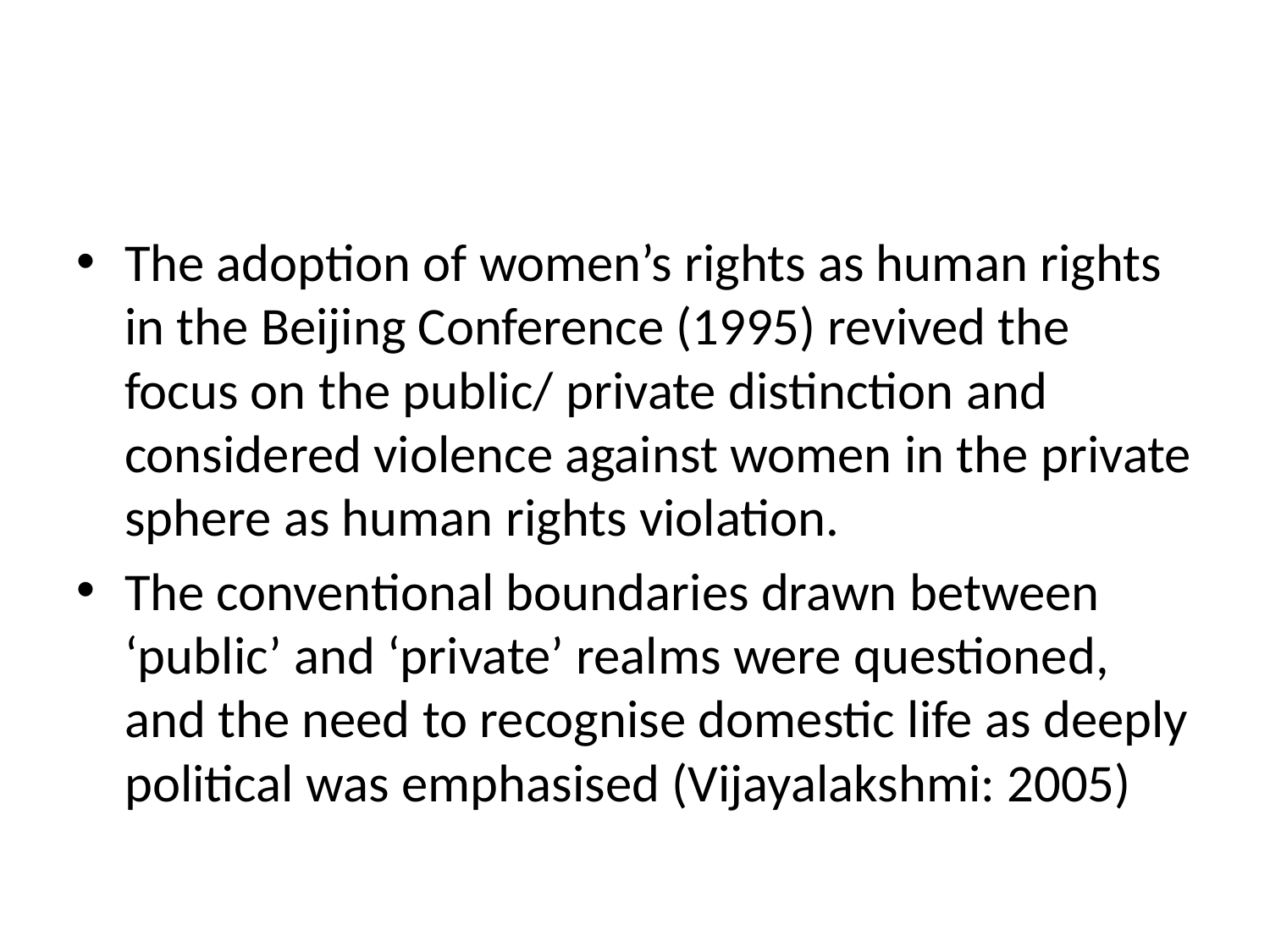

#
The adoption of women’s rights as human rights in the Beijing Conference (1995) revived the focus on the public/ private distinction and considered violence against women in the private sphere as human rights violation.
The conventional boundaries drawn between ‘public’ and ‘private’ realms were questioned, and the need to recognise domestic life as deeply political was emphasised (Vijayalakshmi: 2005)